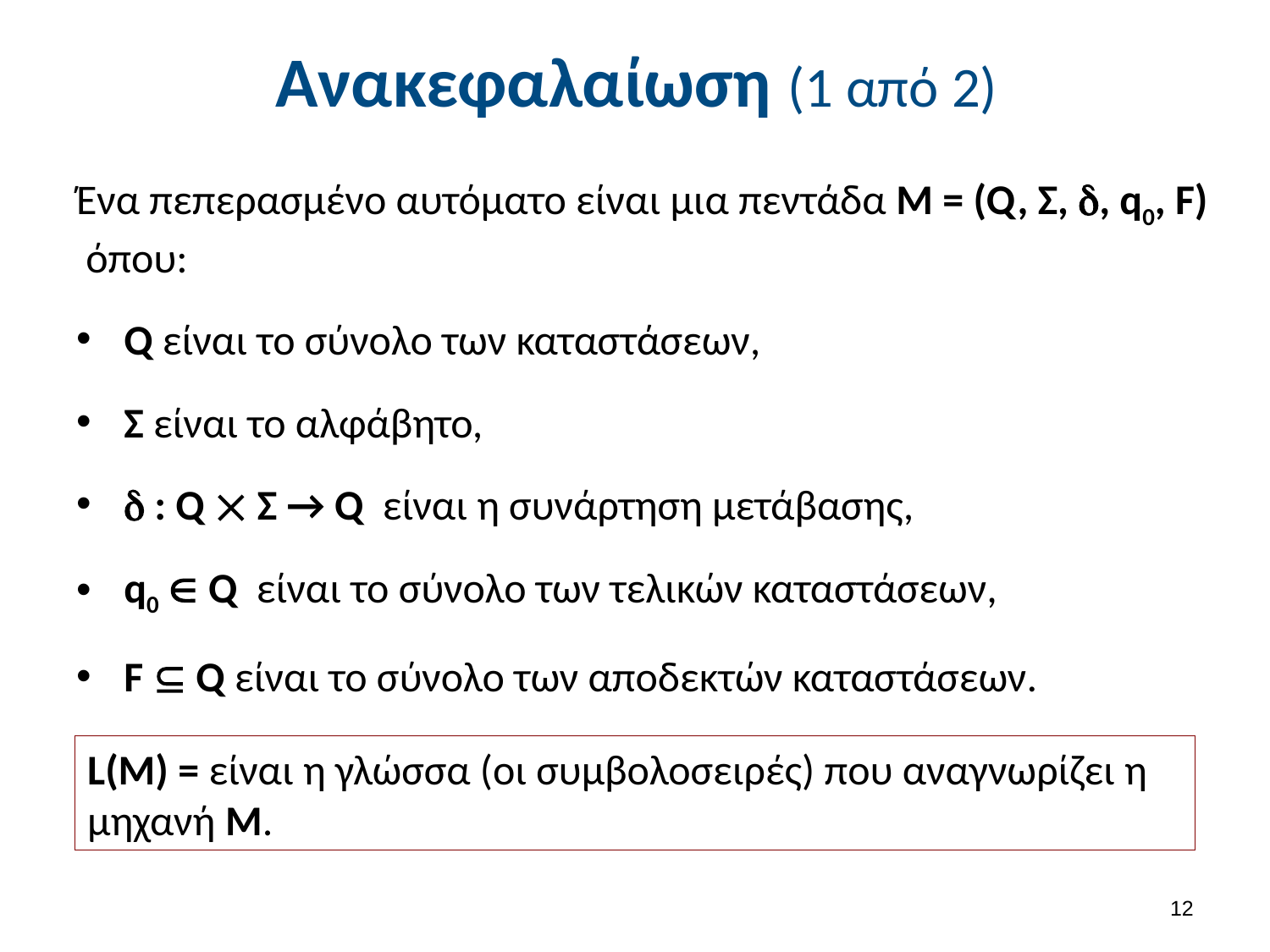

# Ανακεφαλαίωση (1 από 2)
Ένα πεπερασμένο αυτόματο είναι μια πεντάδα M = (Q, Σ, δ, q0, F)  όπου:
Q είναι το σύνολο των καταστάσεων,
Σ είναι το αλφάβητο,
δ : Q × Σ → Q  είναι η συνάρτηση μετάβασης,
q0 ∈ Q  είναι το σύνολο των τελικών καταστάσεων,
F ⊆ Q είναι το σύνολο των αποδεκτών καταστάσεων.
L(M) = είναι η γλώσσα (οι συμβολοσειρές) που αναγνωρίζει η μηχανή M.
12